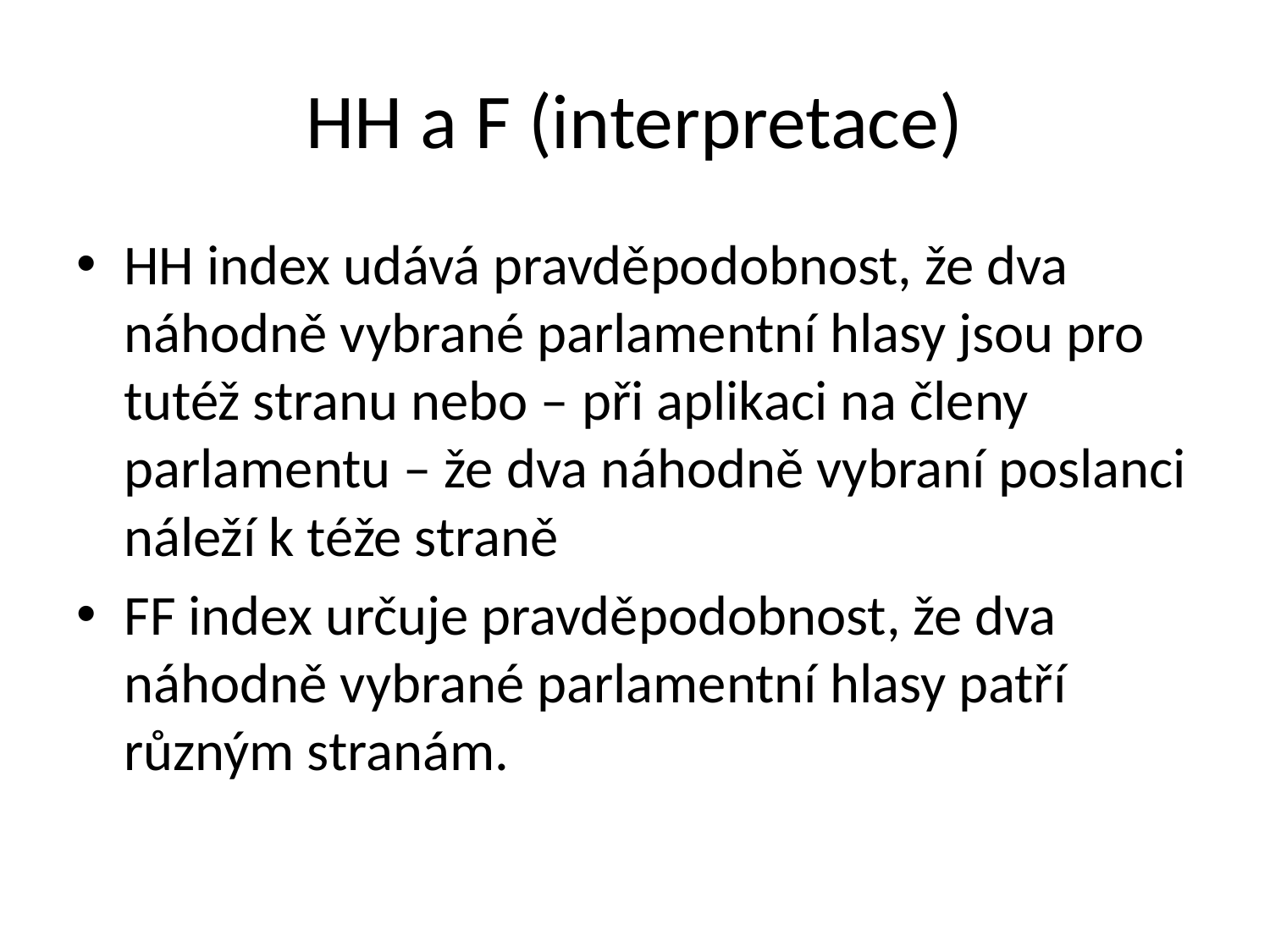

# HH a F (interpretace)
HH index udává pravděpodobnost, že dva náhodně vybrané parlamentní hlasy jsou pro tutéž stranu nebo – při aplikaci na členy parlamentu – že dva náhodně vybraní poslanci náleží k téže straně
FF index určuje pravděpodobnost, že dva náhodně vybrané parlamentní hlasy patří různým stranám.